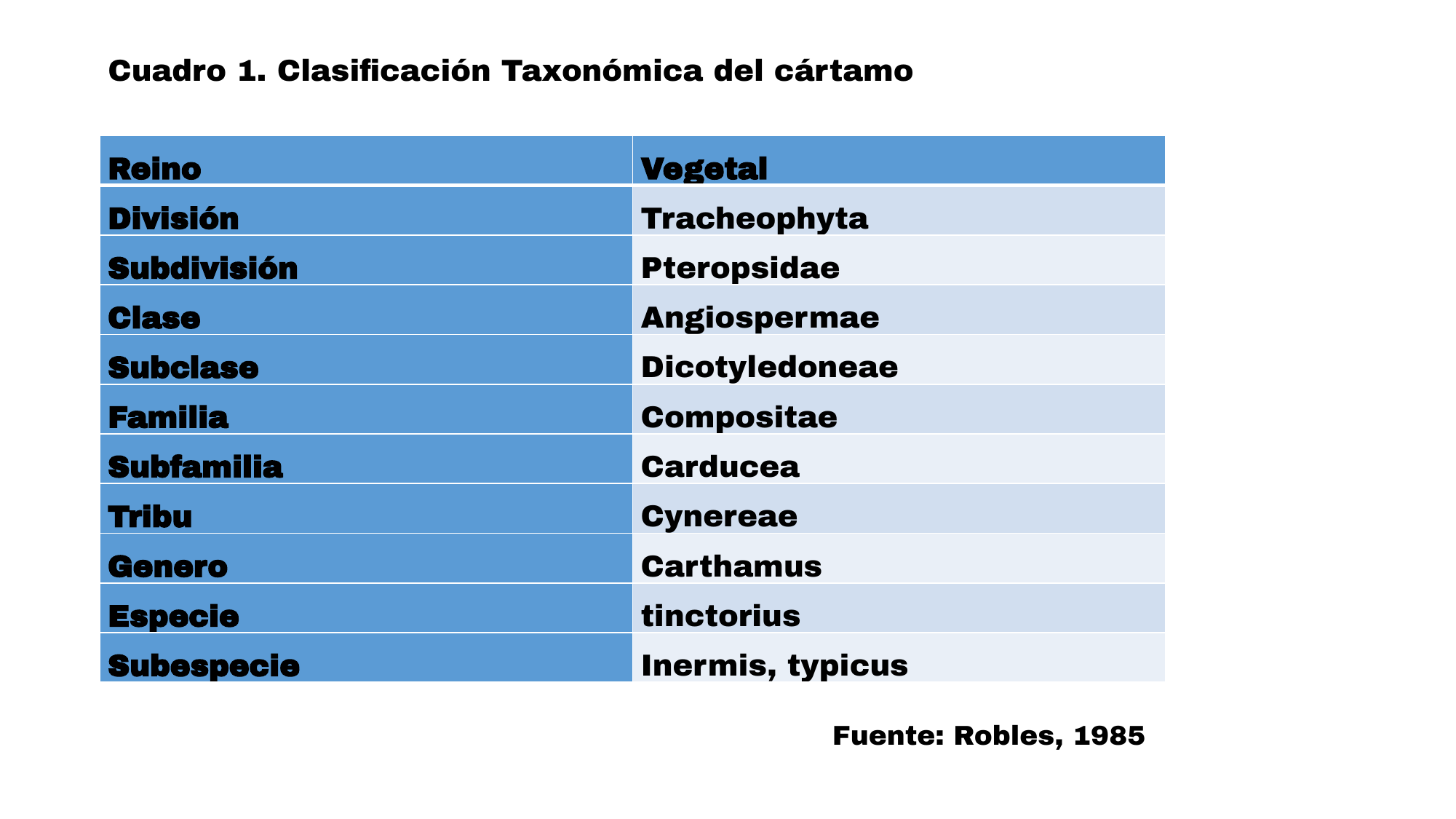

Cuadro 1. Clasificación Taxonómica del cártamo
| Reino | Vegetal |
| --- | --- |
| División | Tracheophyta |
| Subdivisión | Pteropsidae |
| Clase | Angiospermae |
| Subclase | Dicotyledoneae |
| Familia | Compositae |
| Subfamilia | Carducea |
| Tribu | Cynereae |
| Genero | Carthamus |
| Especie | tinctorius |
| Subespecie | Inermis, typicus |
Fuente: Robles, 1985